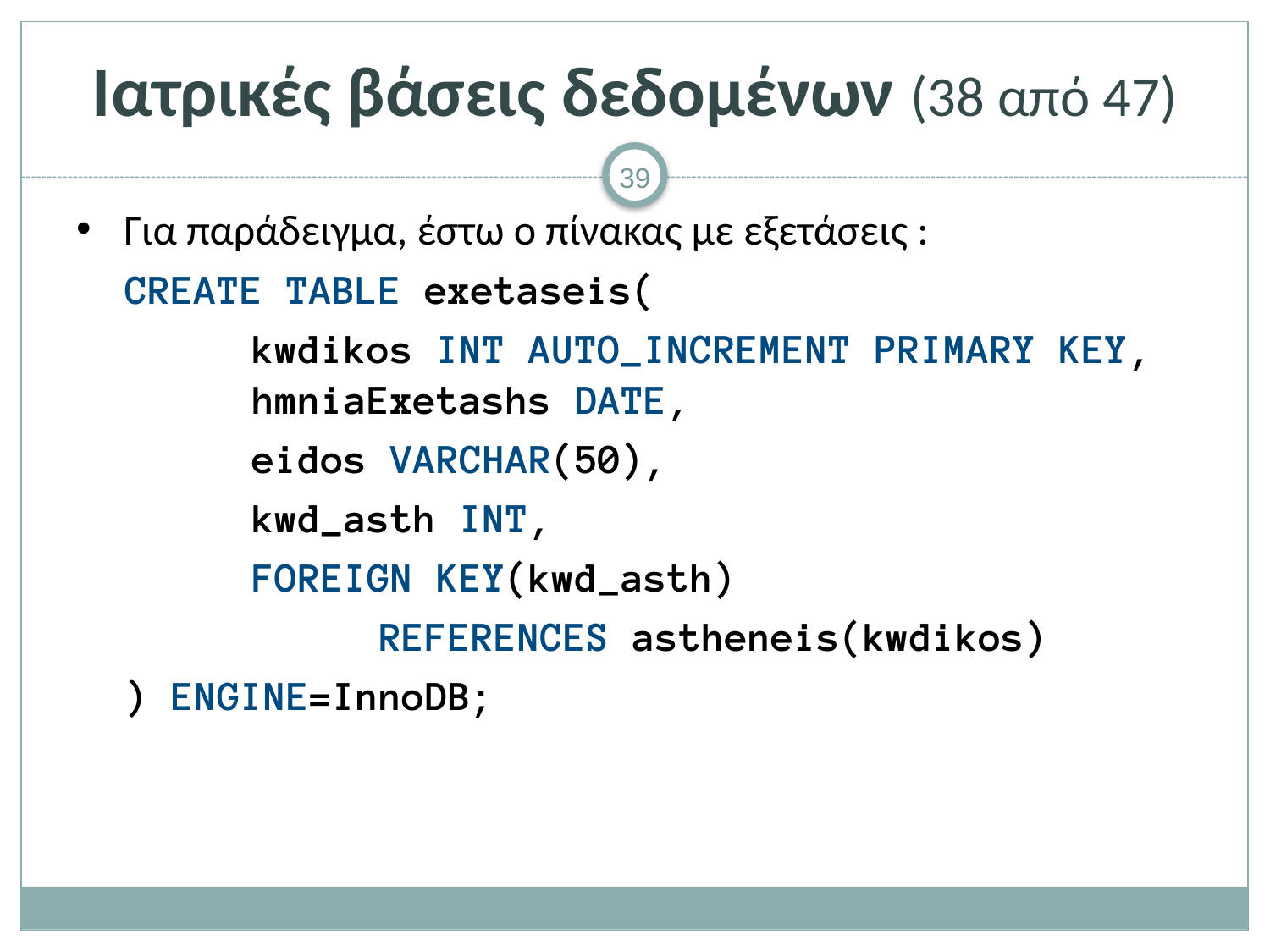

# Ιατρικές βάσεις δεδομένων (38 από 47)
Για παράδειγμα, έστω ο πίνακας με εξετάσεις :
CREATE TABLE exetaseis(
	kwdikos INT AUTO_INCREMENT PRIMARY KEY,    	hmniaExetashs DATE,
	eidos VARCHAR(50),
	kwd_asth INT,
	FOREIGN KEY(kwd_asth)
		REFERENCES astheneis(kwdikos)
) ENGINE=InnoDB;